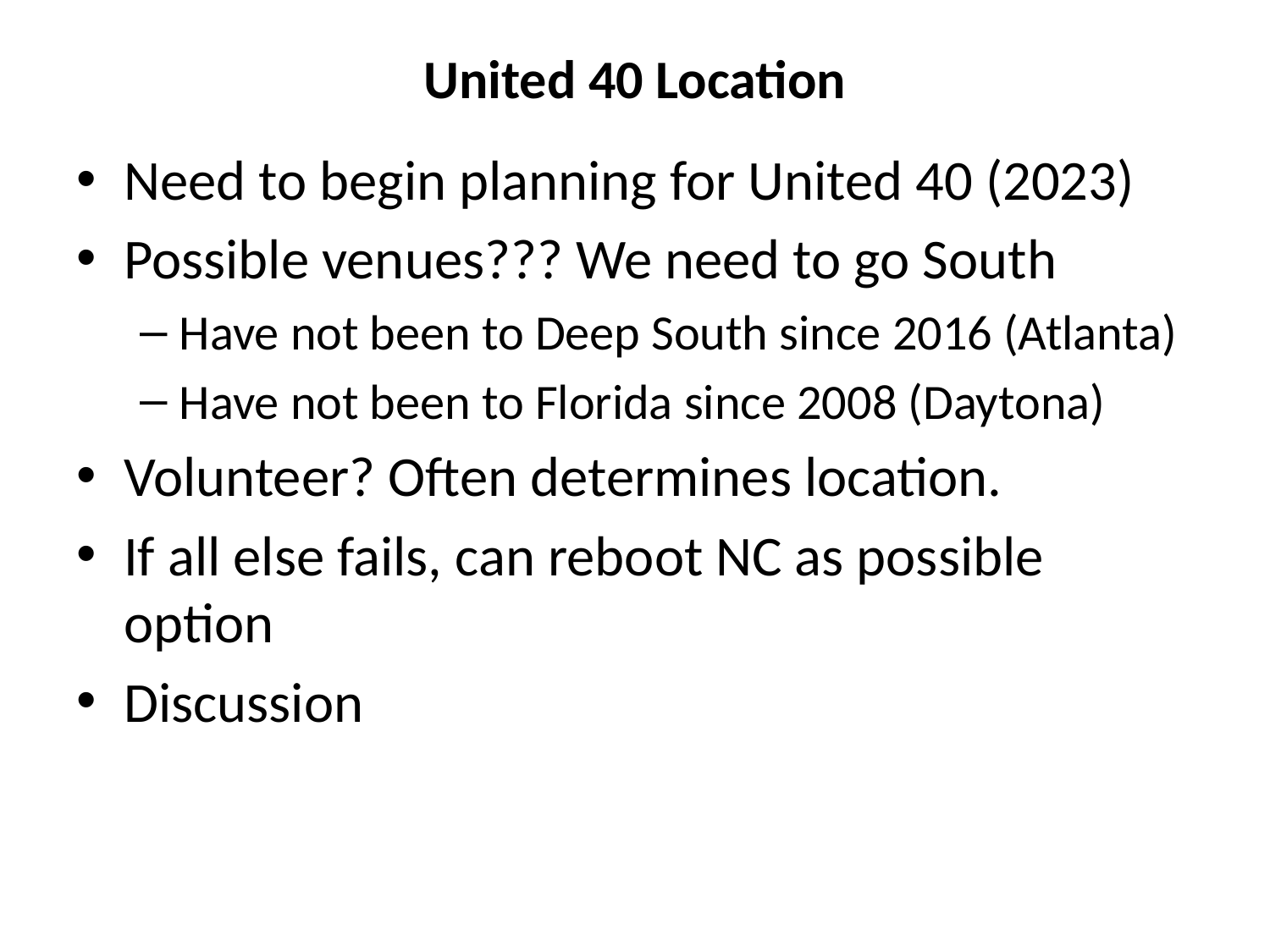

# United 40 Location
Need to begin planning for United 40 (2023)
Possible venues??? We need to go South
Have not been to Deep South since 2016 (Atlanta)
Have not been to Florida since 2008 (Daytona)
Volunteer? Often determines location.
If all else fails, can reboot NC as possible option
Discussion